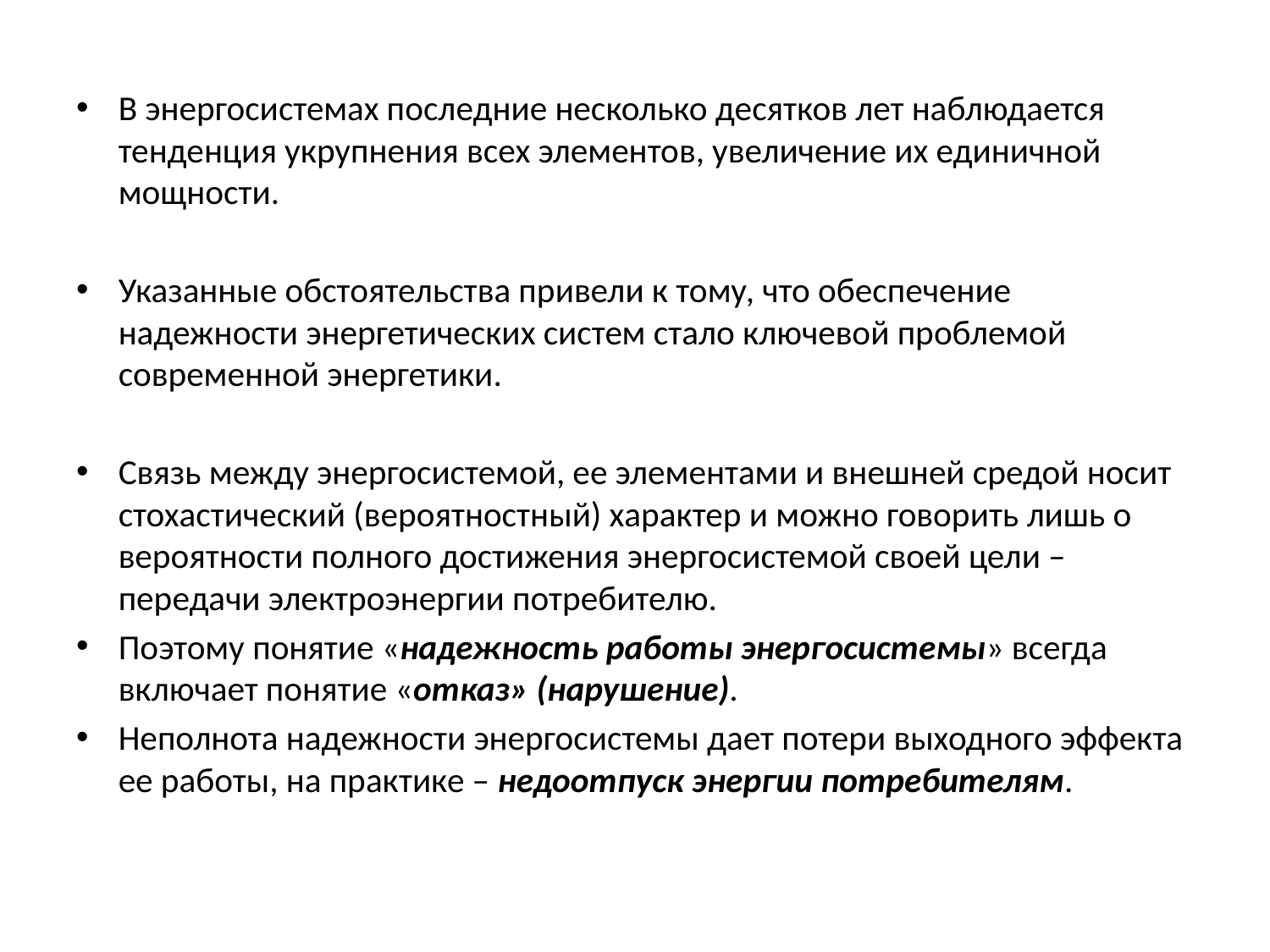

В энергосистемах последние несколько десятков лет наблюдается тенденция укрупнения всех элементов, увеличение их единичной мощности.

Указанные обстоятельства привели к тому, что обеспечение надежности энергетических систем стало ключевой проблемой современной энергетики.

Связь между энергосистемой, ее элементами и внешней средой носит стохастический (вероятностный) характер и можно говорить лишь о вероятности полного достижения энергосистемой своей цели – передачи электроэнергии потребителю.
Поэтому понятие «надежность работы энергосистемы» всегда включает понятие «отказ» (нарушение).
Неполнота надежности энергосистемы дает потери выходного эффекта ее работы, на практике – недоотпуск энергии потребителям.